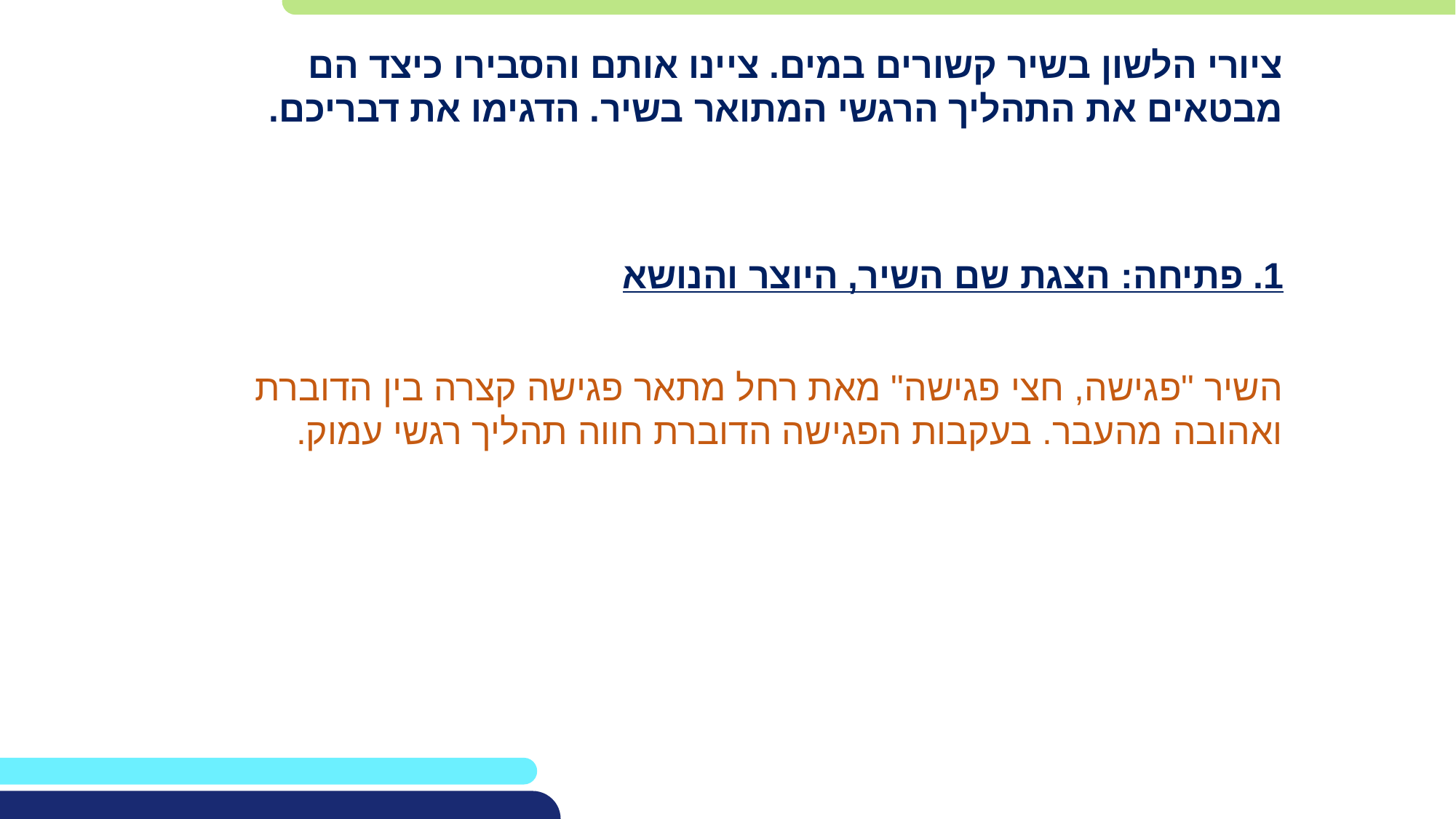

ציורי הלשון בשיר קשורים במים. ציינו אותם והסבירו כיצד הם מבטאים את התהליך הרגשי המתואר בשיר. הדגימו את דבריכם.

1. פתיחה: הצגת שם השיר, היוצר והנושא

השיר "פגישה, חצי פגישה" מאת רחל מתאר פגישה קצרה בין הדוברת ואהובה מהעבר. בעקבות הפגישה הדוברת חווה תהליך רגשי עמוק.